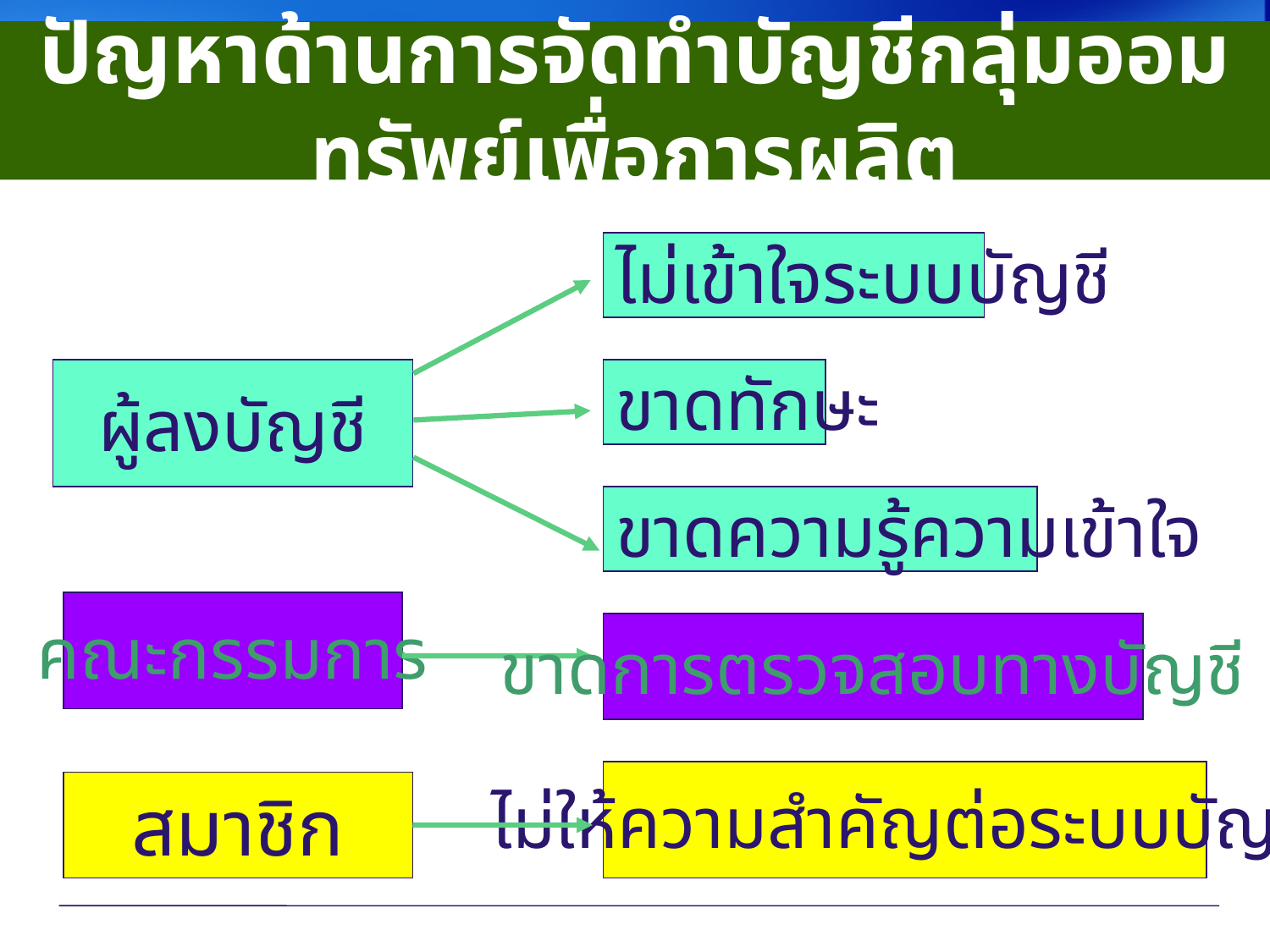

# ปัญหาด้านการจัดทำบัญชีกลุ่มออมทรัพย์เพื่อการผลิต
ไม่เข้าใจระบบบัญชี

ผู้ลงบัญชี
ขาดทักษะ

ขาดความรู้ความเข้าใจ
คณะกรรมการ
ขาดการตรวจสอบทางบัญชี

ไม่ให้ความสำคัญต่อระบบบัญชี
สมาชิก